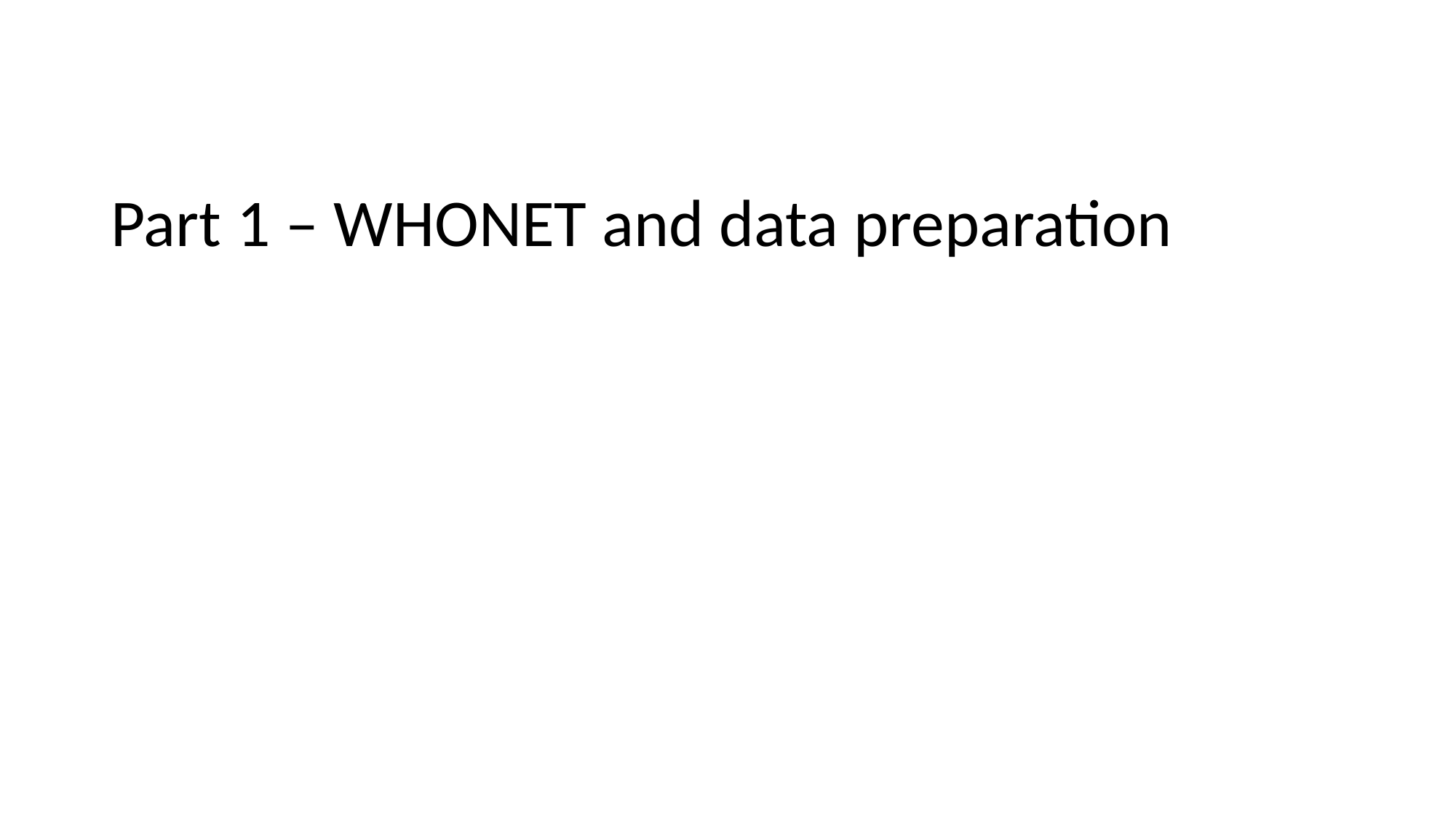

# Part 1 – WHONET and data preparation